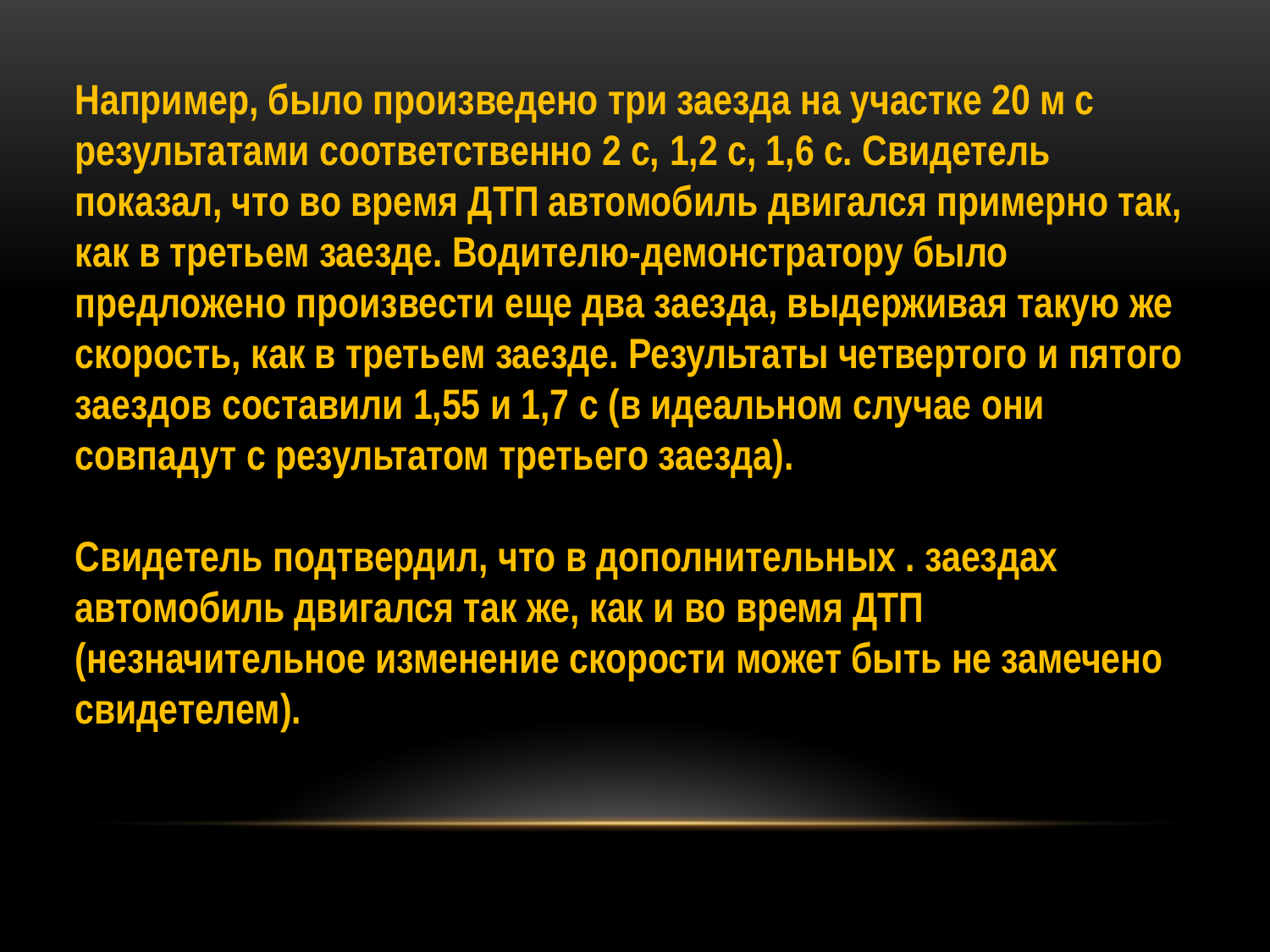

Например, было произведено три заезда на участке 20 м с результатами соответственно 2 с, 1,2 с, 1,6 с. Свидетель показал, что во время ДТП автомобиль двигался примерно так, как в третьем заезде. Водителю-демонстратору было предложено произвести еще два заезда, выдерживая такую же скорость, как в третьем заезде. Результаты четвертого и пятого заездов составили 1,55 и 1,7 с (в идеальном случае они совпадут с результатом третьего заезда).

Свидетель подтвердил, что в дополнительных . заездах автомобиль двигался так же, как и во время ДТП (незначительное изменение скорости может быть не замечено свидетелем).